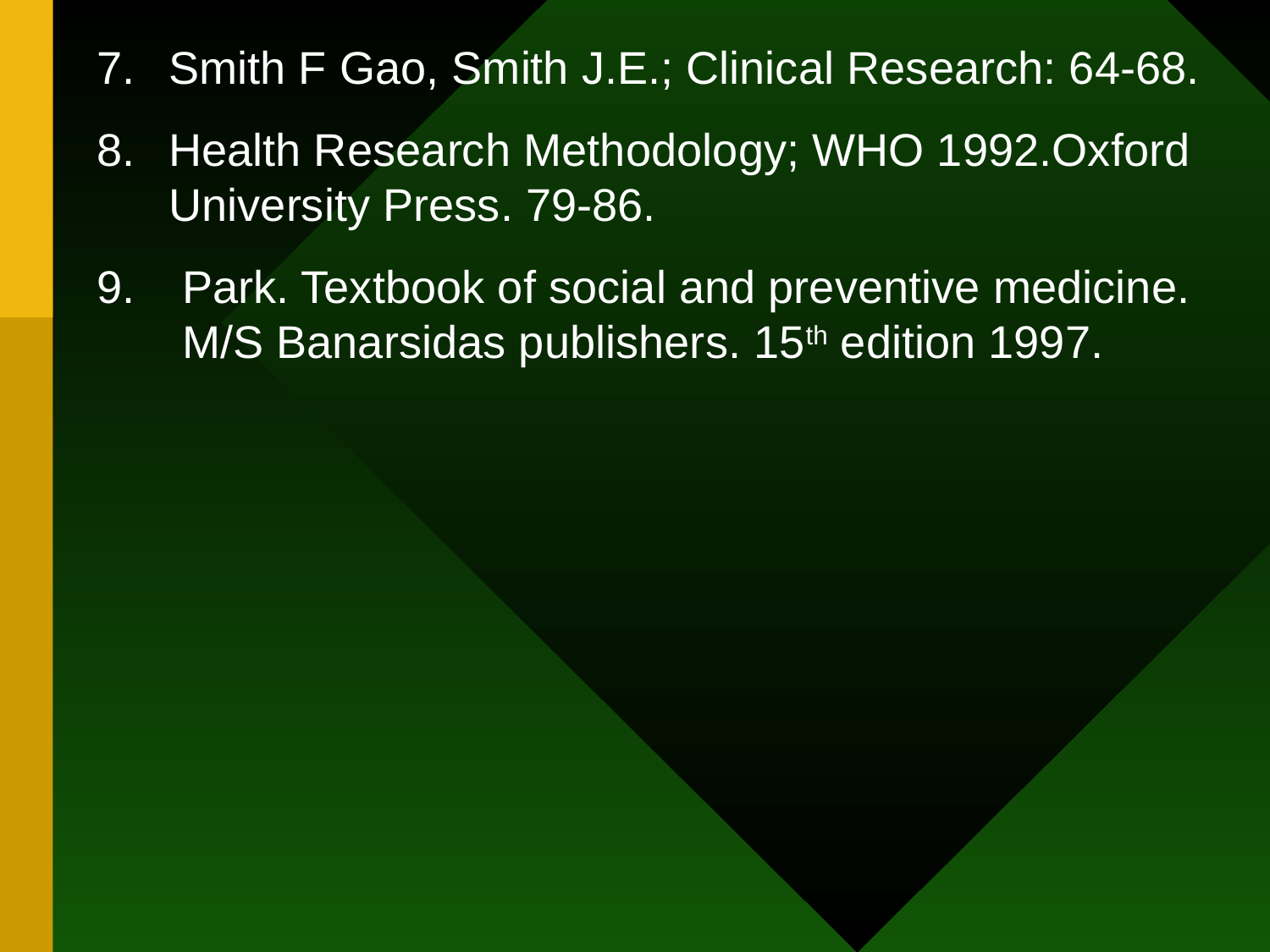

Smith F Gao, Smith J.E.; Clinical Research: 64-68.
Health Research Methodology; WHO 1992.Oxford University Press. 79-86.
Park. Textbook of social and preventive medicine. M/S Banarsidas publishers. 15th edition 1997.